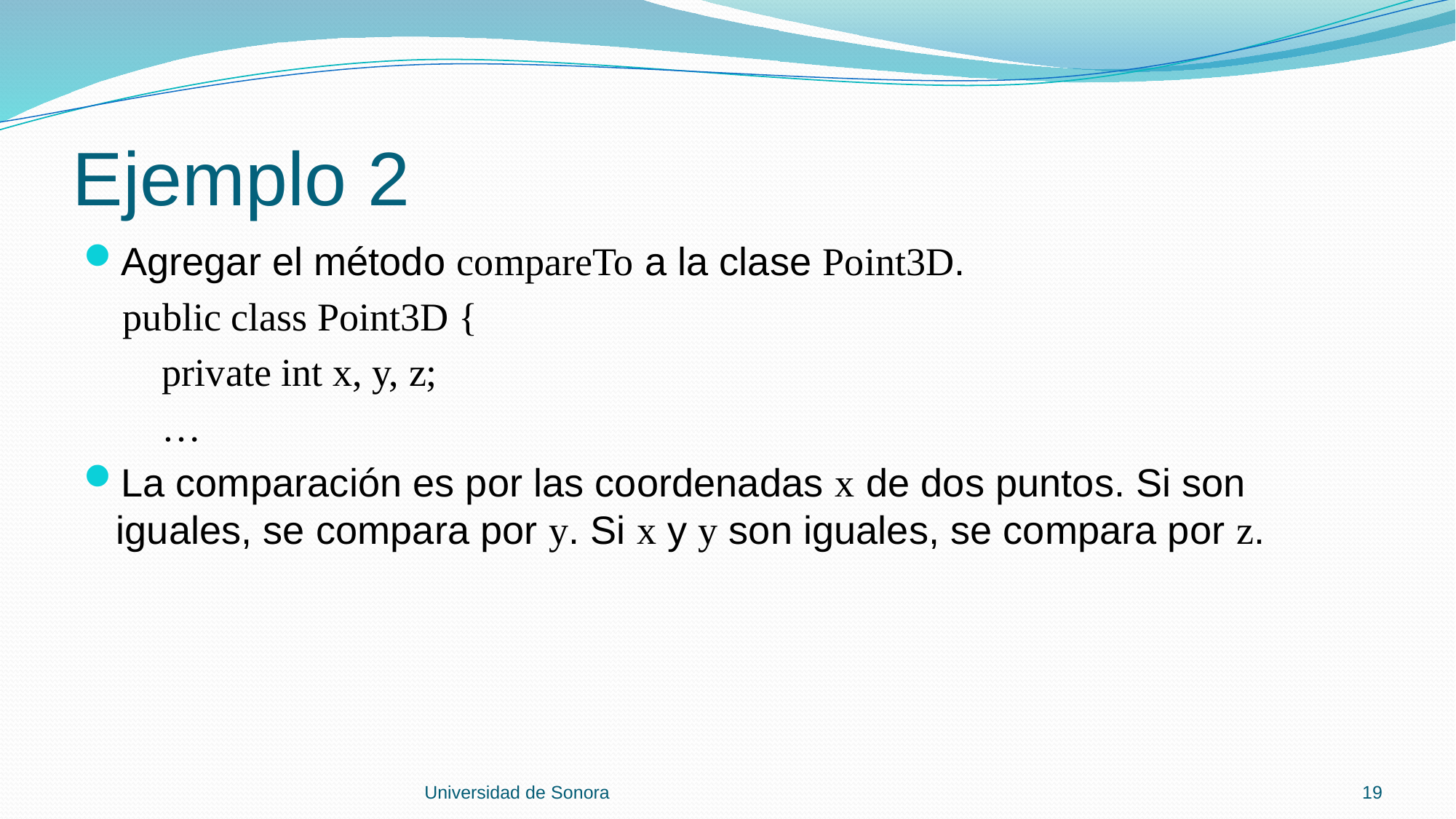

# Ejemplo 2
Agregar el método compareTo a la clase Point3D.
    public class Point3D {
        private int x, y, z;
        …
La comparación es por las coordenadas x de dos puntos. Si son iguales, se compara por y. Si x y y son iguales, se compara por z.

Universidad de Sonora
19